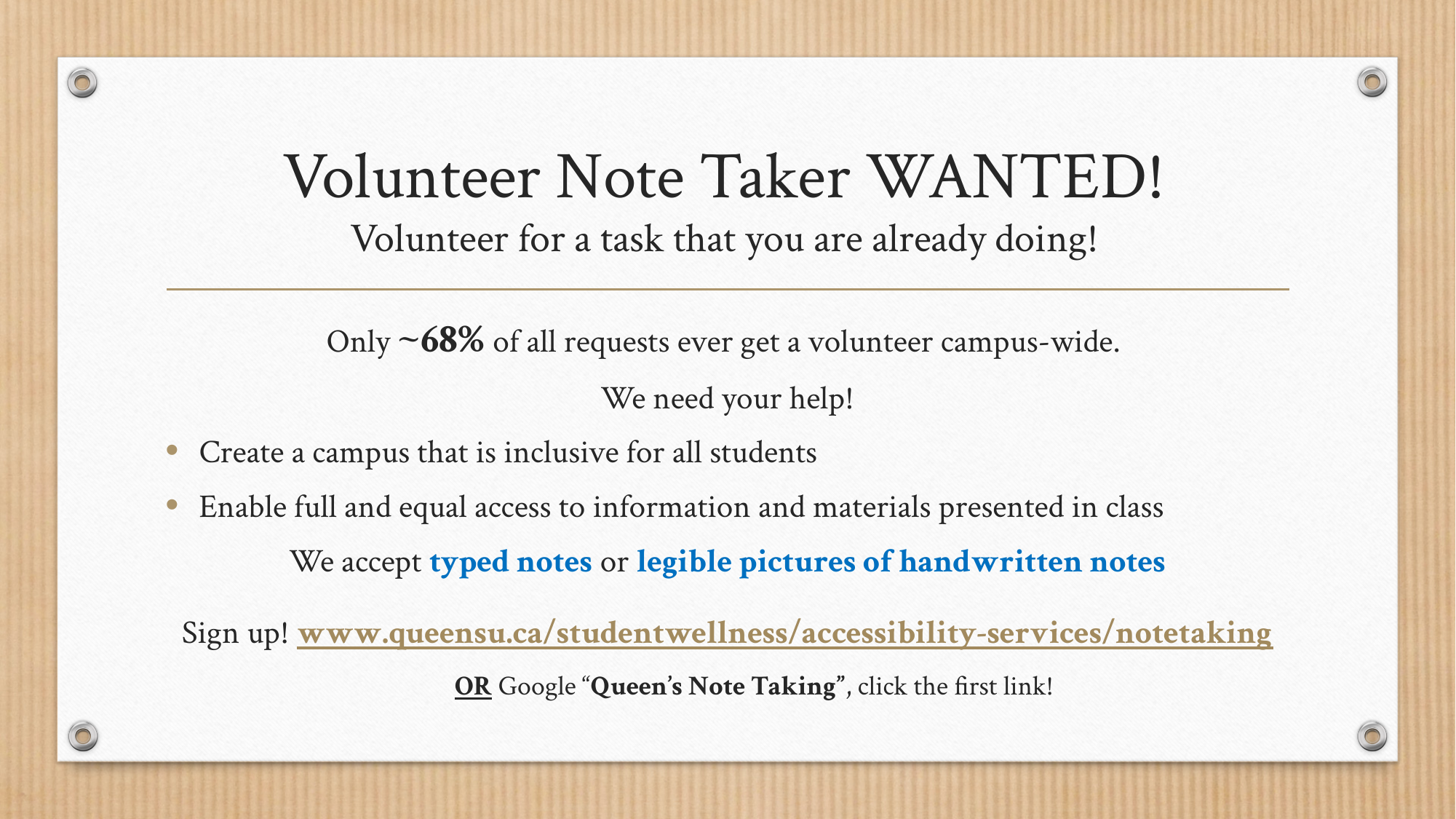

# Volunteer Note Taker WANTED! Volunteer for a task that you are already doing!
Only ~68% of all requests ever get a volunteer campus-wide.
We need your help!
Create a campus that is inclusive for all students
Enable full and equal access to information and materials presented in class
We accept typed notes or legible pictures of handwritten notes
Sign up! www.queensu.ca/studentwellness/accessibility-services/notetaking
OR Google “Queen’s Note Taking”, click the first link!